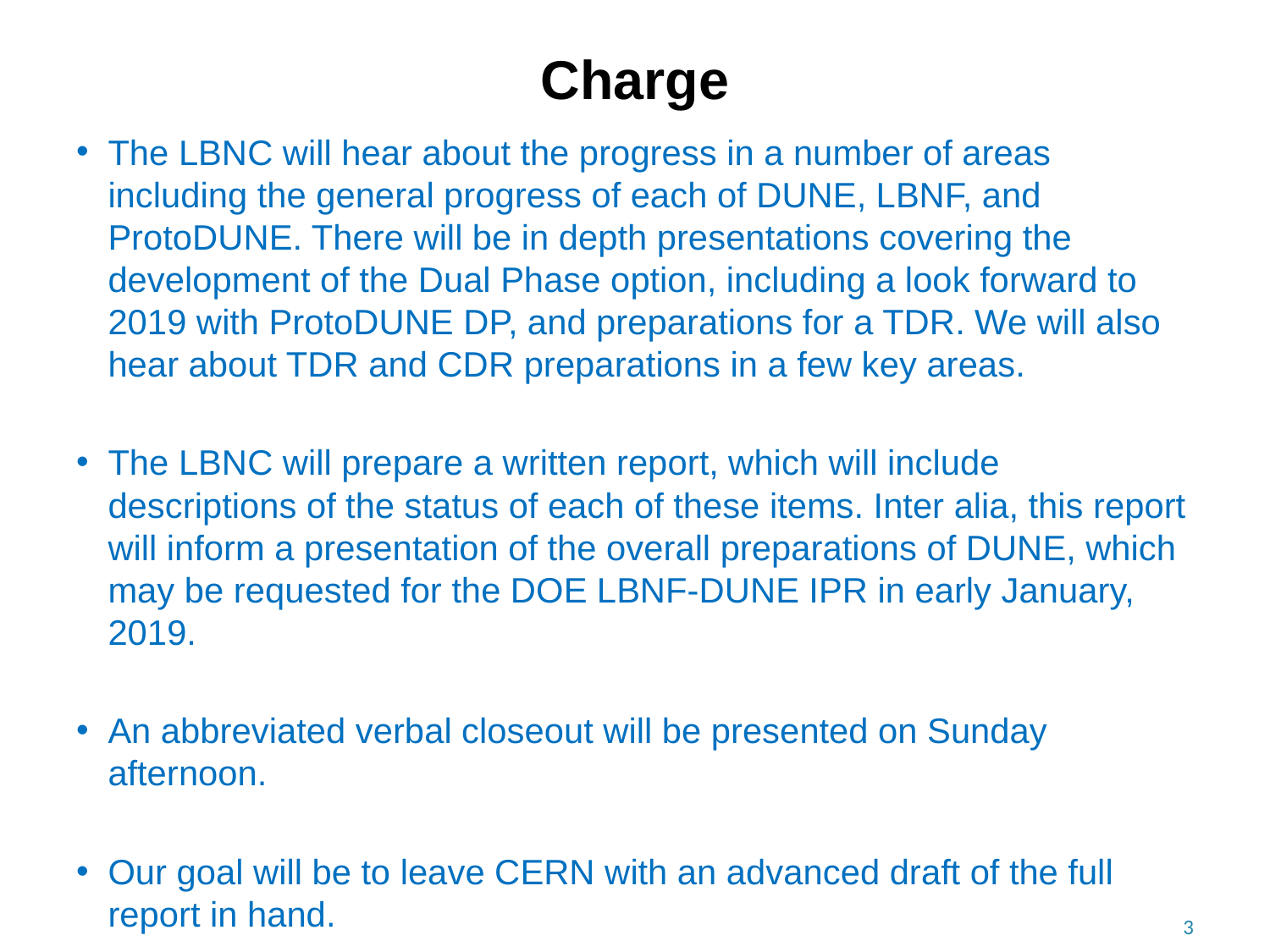

# Charge
The LBNC will hear about the progress in a number of areas including the general progress of each of DUNE, LBNF, and ProtoDUNE. There will be in depth presentations covering the development of the Dual Phase option, including a look forward to 2019 with ProtoDUNE DP, and preparations for a TDR. We will also hear about TDR and CDR preparations in a few key areas.

The LBNC will prepare a written report, which will include descriptions of the status of each of these items. Inter alia, this report will inform a presentation of the overall preparations of DUNE, which may be requested for the DOE LBNF-DUNE IPR in early January, 2019.

An abbreviated verbal closeout will be presented on Sunday afternoon.

Our goal will be to leave CERN with an advanced draft of the full report in hand.

3